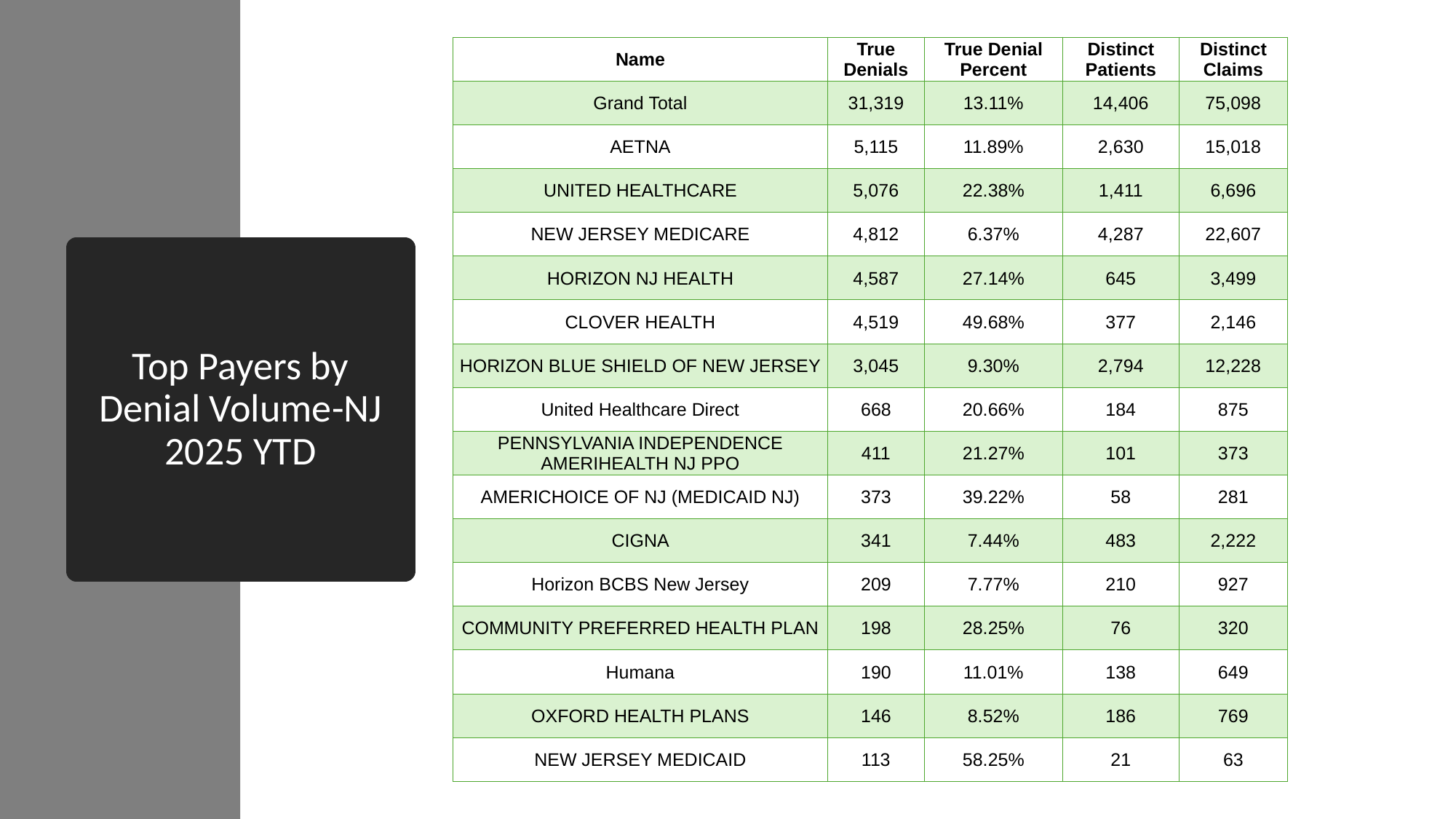

| Name | True Denials | True Denial Percent | Distinct Patients | Distinct Claims |
| --- | --- | --- | --- | --- |
| Grand Total | 31,319 | 13.11% | 14,406 | 75,098 |
| AETNA | 5,115 | 11.89% | 2,630 | 15,018 |
| UNITED HEALTHCARE | 5,076 | 22.38% | 1,411 | 6,696 |
| NEW JERSEY MEDICARE | 4,812 | 6.37% | 4,287 | 22,607 |
| HORIZON NJ HEALTH | 4,587 | 27.14% | 645 | 3,499 |
| CLOVER HEALTH | 4,519 | 49.68% | 377 | 2,146 |
| HORIZON BLUE SHIELD OF NEW JERSEY | 3,045 | 9.30% | 2,794 | 12,228 |
| United Healthcare Direct | 668 | 20.66% | 184 | 875 |
| PENNSYLVANIA INDEPENDENCE AMERIHEALTH NJ PPO | 411 | 21.27% | 101 | 373 |
| AMERICHOICE OF NJ (MEDICAID NJ) | 373 | 39.22% | 58 | 281 |
| CIGNA | 341 | 7.44% | 483 | 2,222 |
| Horizon BCBS New Jersey | 209 | 7.77% | 210 | 927 |
| COMMUNITY PREFERRED HEALTH PLAN | 198 | 28.25% | 76 | 320 |
| Humana | 190 | 11.01% | 138 | 649 |
| OXFORD HEALTH PLANS | 146 | 8.52% | 186 | 769 |
| NEW JERSEY MEDICAID | 113 | 58.25% | 21 | 63 |
# Top Payers by Denial Volume-NJ 2025 YTD